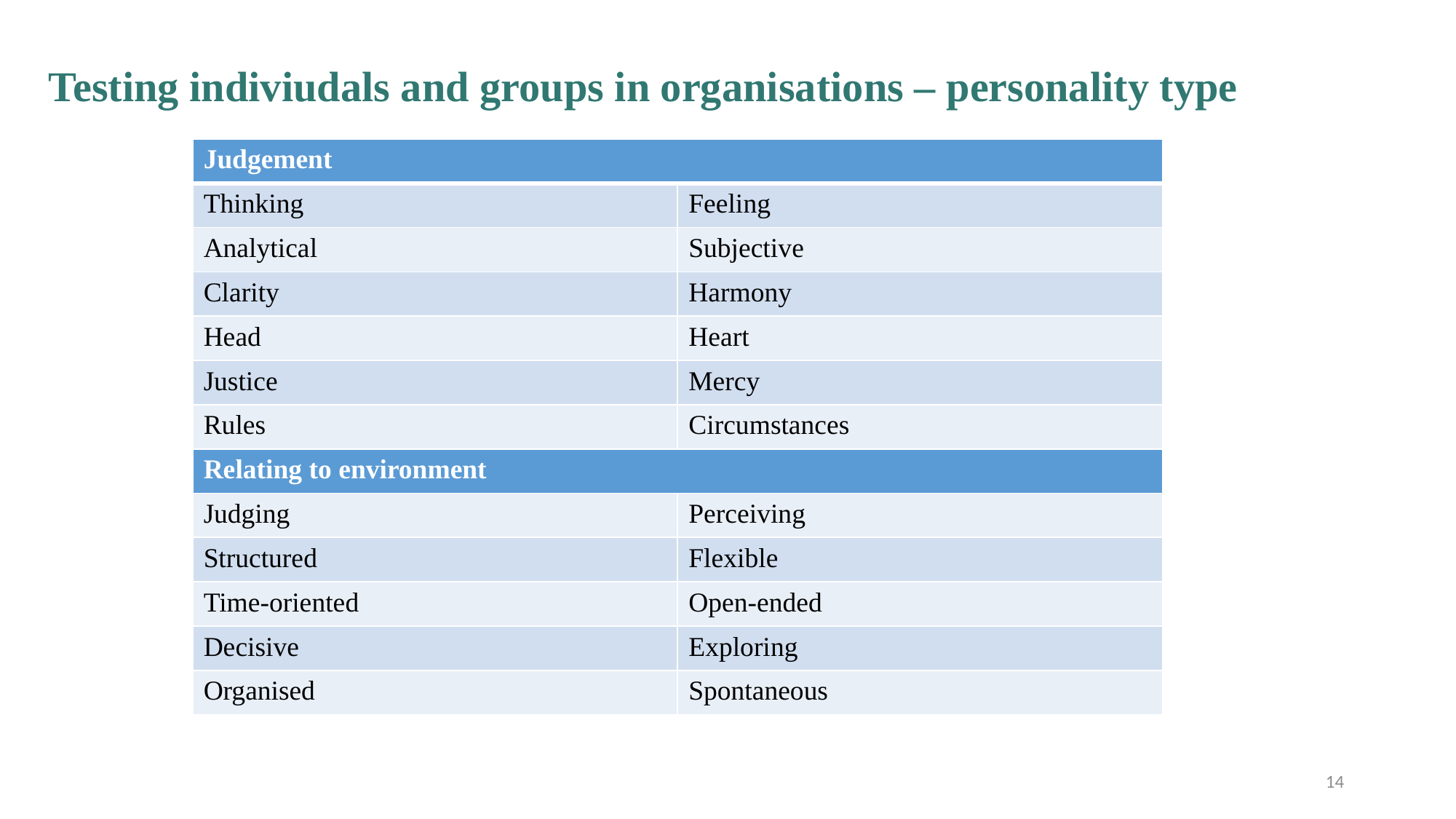

Testing indiviudals and groups in organisations – personality type

| Judgement |  |
| --- | --- |
| Thinking | Feeling |
| Analytical | Subjective |
| Clarity | Harmony |
| Head | Heart |
| Justice | Mercy |
| Rules | Circumstances |
| Relating to environment |  |
| Judging | Perceiving |
| Structured | Flexible |
| Time-oriented | Open-ended |
| Decisive | Exploring |
| Organised | Spontaneous |

14